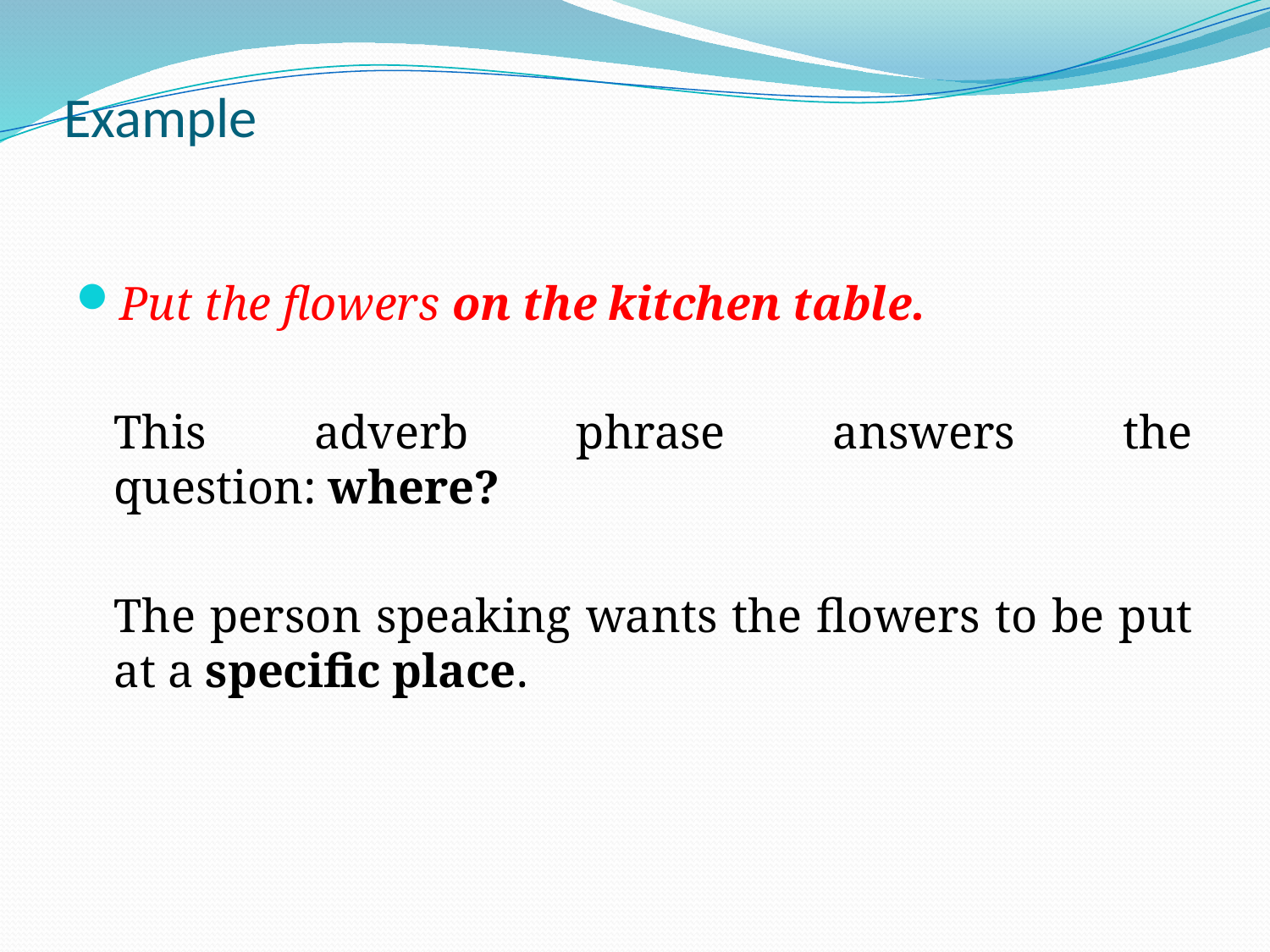

Example
Put the flowers on the kitchen table.

	This adverb phrase answers the question: where?

	The person speaking wants the flowers to be put at a specific place.